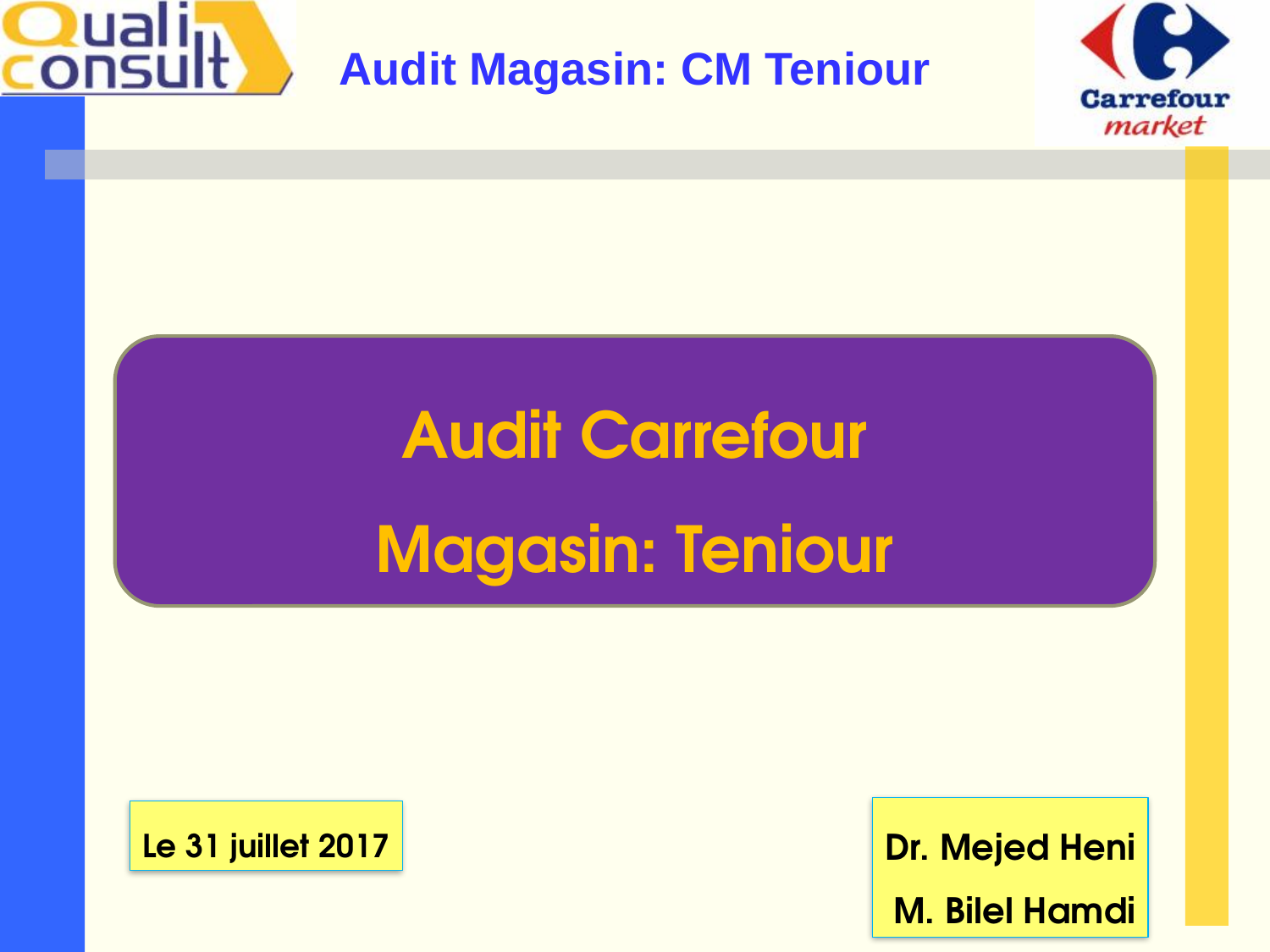

Audit Carrefour
Magasin: Teniour
Dr. Mejed Heni
M. Bilel Hamdi
Le 31 juillet 2017